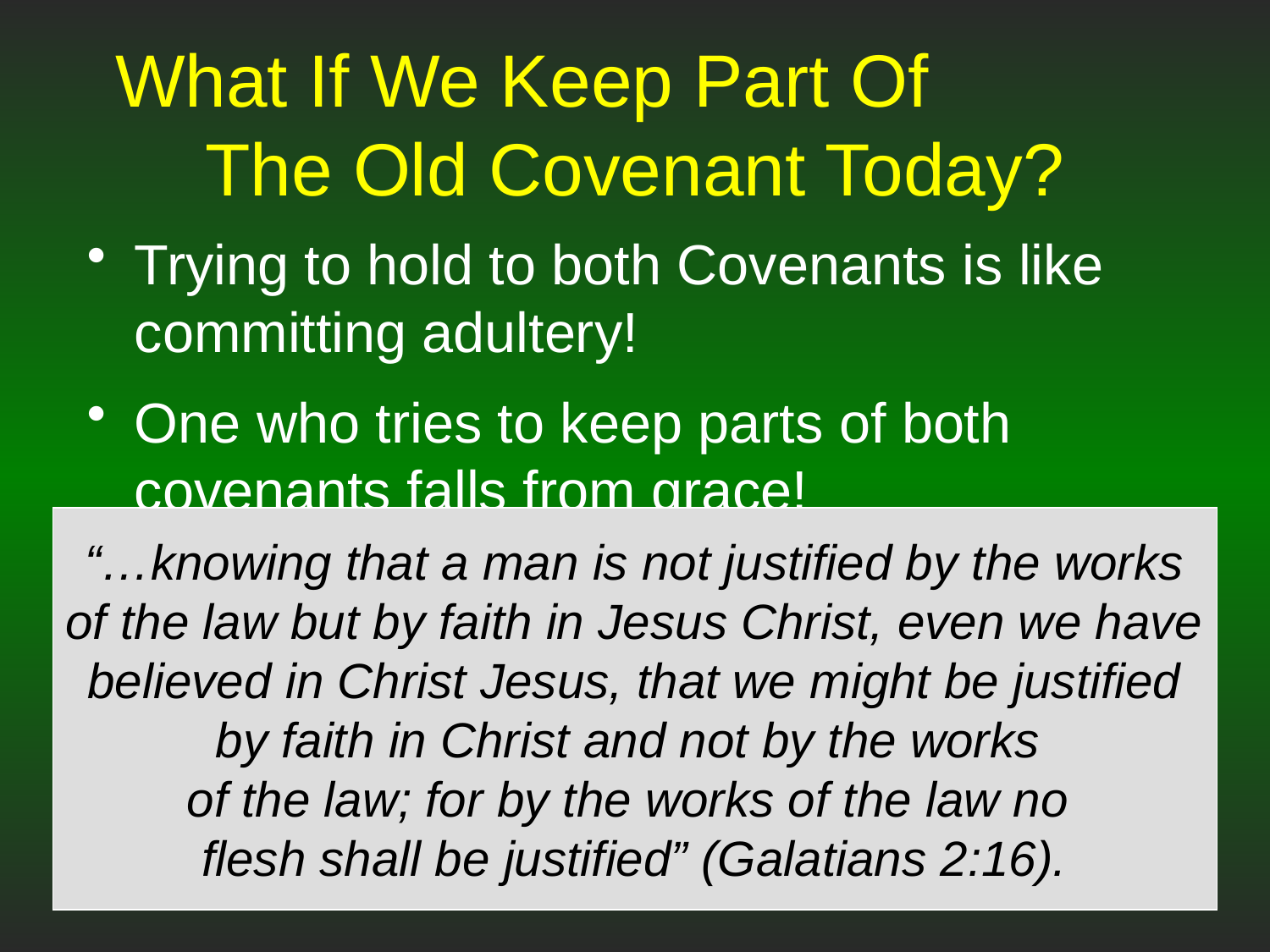

# What If We Keep Part Of            The Old Covenant Today?
Trying to hold to both Covenants is like committing adultery!
One who tries to keep parts of both covenants falls from grace!
One who keeps part of the Old Law today cannot be saved!
“…knowing that a man is not justified by the works of the law but by faith in Jesus Christ, even we have believed in Christ Jesus, that we might be justified by faith in Christ and not by the works
of the law; for by the works of the law no
flesh shall be justified” (Galatians 2:16).